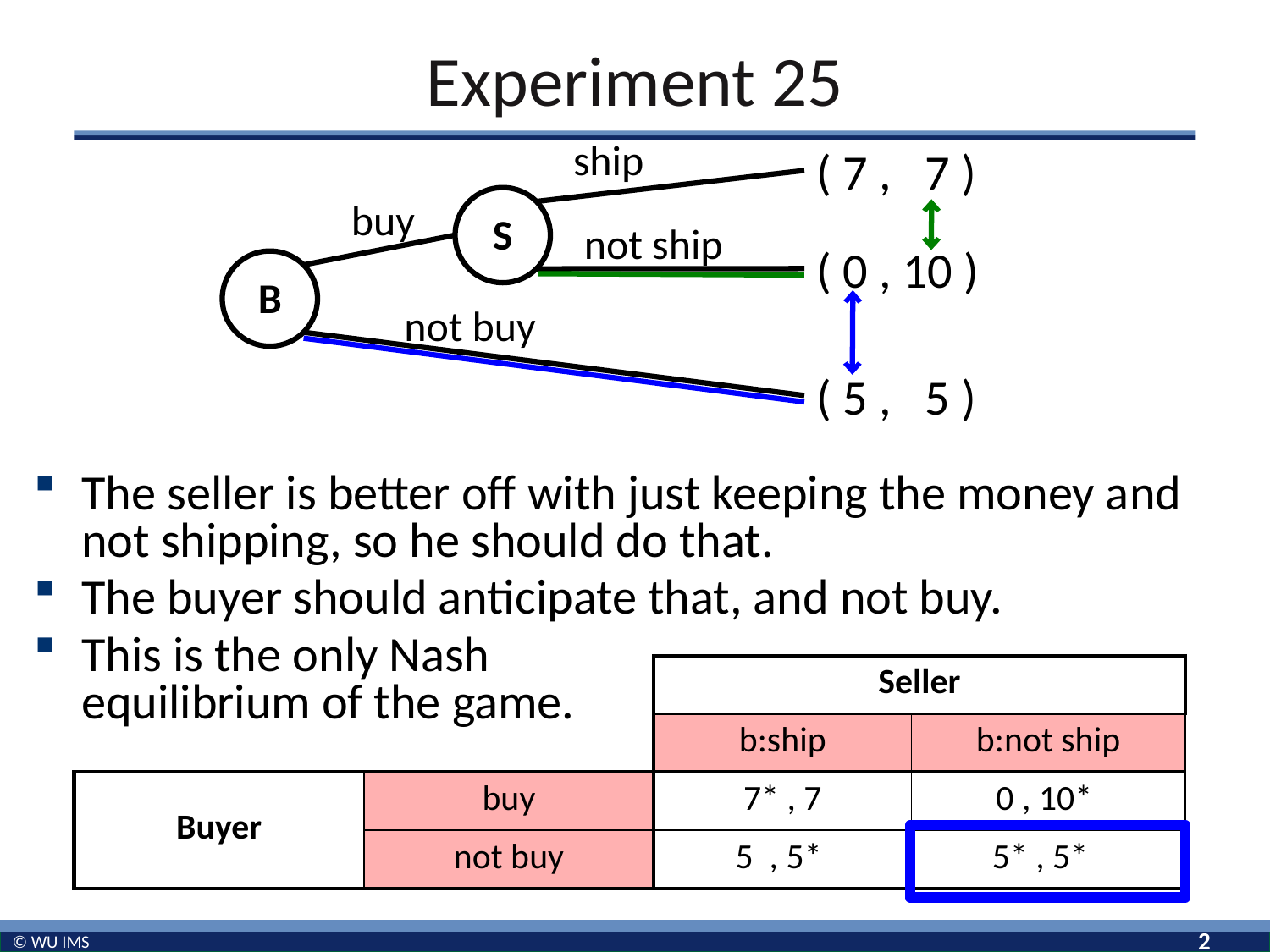

# Experiment 25
ship
( 7 ,   7 )
buy
S
not ship
( 0 , 10 )
B
not buy
( 5 ,   5 )
The seller is better off with just keeping the money and not shipping, so he should do that.
The buyer should anticipate that, and not buy.
This is the only Nash
equilibrium of the game.

|  |  | Seller |  |
| --- | --- | --- | --- |
|  |  | b:ship | b:not ship |
| Buyer | buy | 7\* , 7 | 0 , 10\* |
|  | not buy | 5 , 5\* | 5\* , 5\* |

2